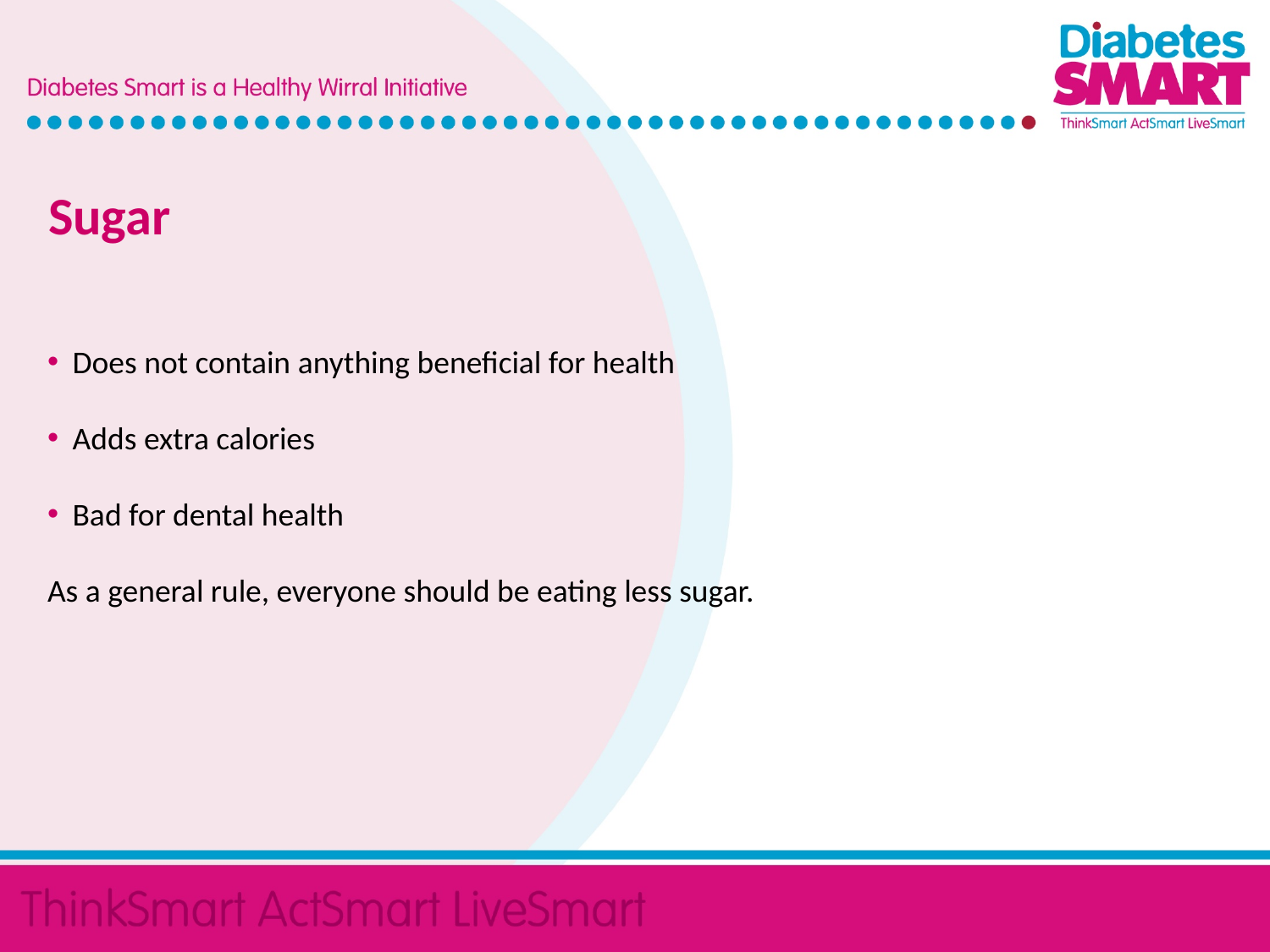

Sugar
Does not contain anything beneficial for health

Adds extra calories

Bad for dental health

As a general rule, everyone should be eating less sugar.